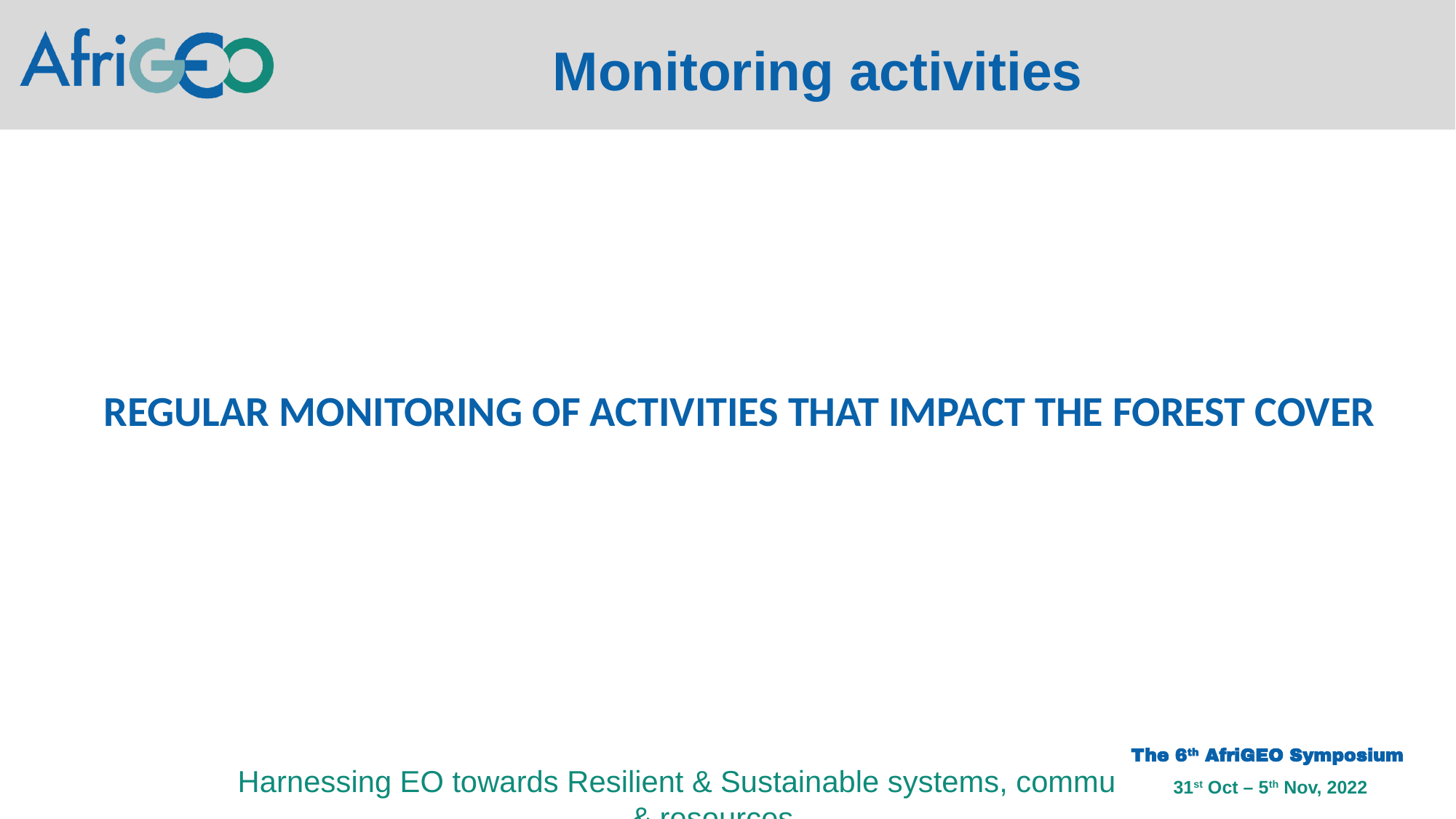

Monitoring activities
REGULAR MONITORING OF ACTIVITIES THAT IMPACT THE FOREST COVER